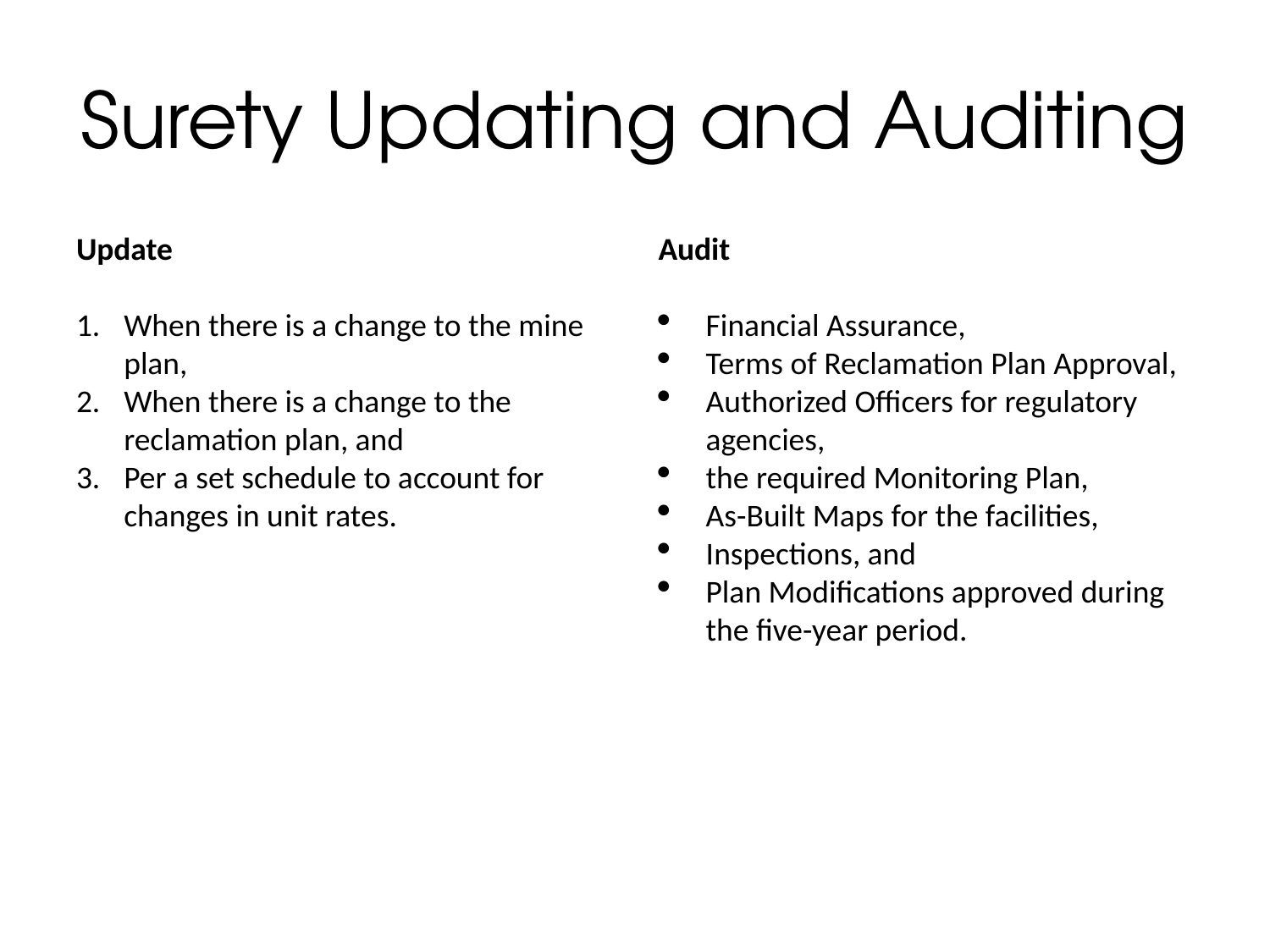

# Surety Updating and Auditing
Update

When there is a change to the mine plan,
When there is a change to the reclamation plan, and
Per a set schedule to account for changes in unit rates.

Audit

Financial Assurance,
Terms of Reclamation Plan Approval,
Authorized Officers for regulatory agencies,
the required Monitoring Plan,
As-Built Maps for the facilities,
Inspections, and
Plan Modifications approved during the five-year period.